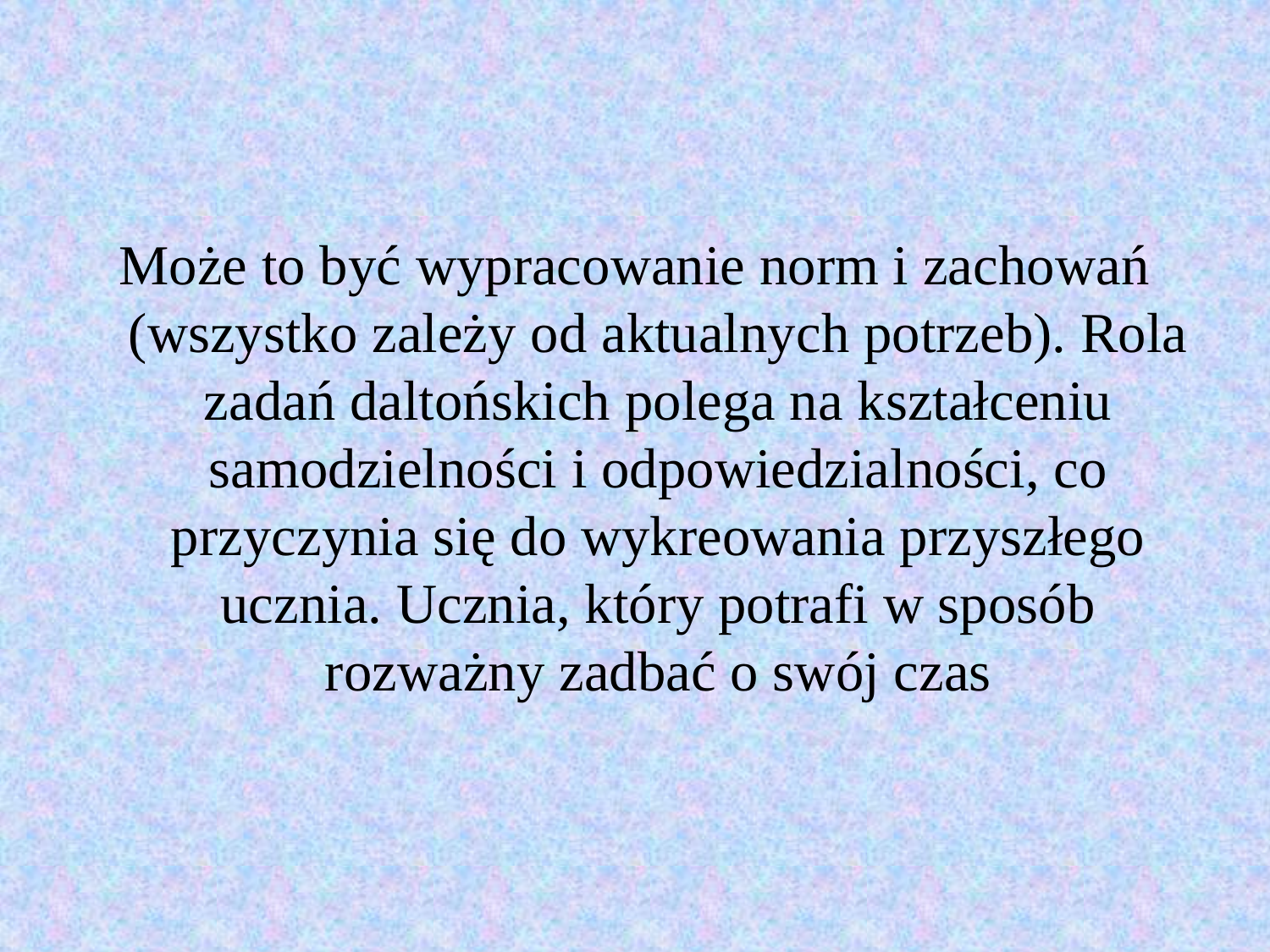

#
Może to być wypracowanie norm i zachowań (wszystko zależy od aktualnych potrzeb). Rola zadań daltońskich polega na kształceniu samodzielności i odpowiedzialności, co przyczynia się do wykreowania przyszłego ucznia. Ucznia, który potrafi w sposób rozważny zadbać o swój czas